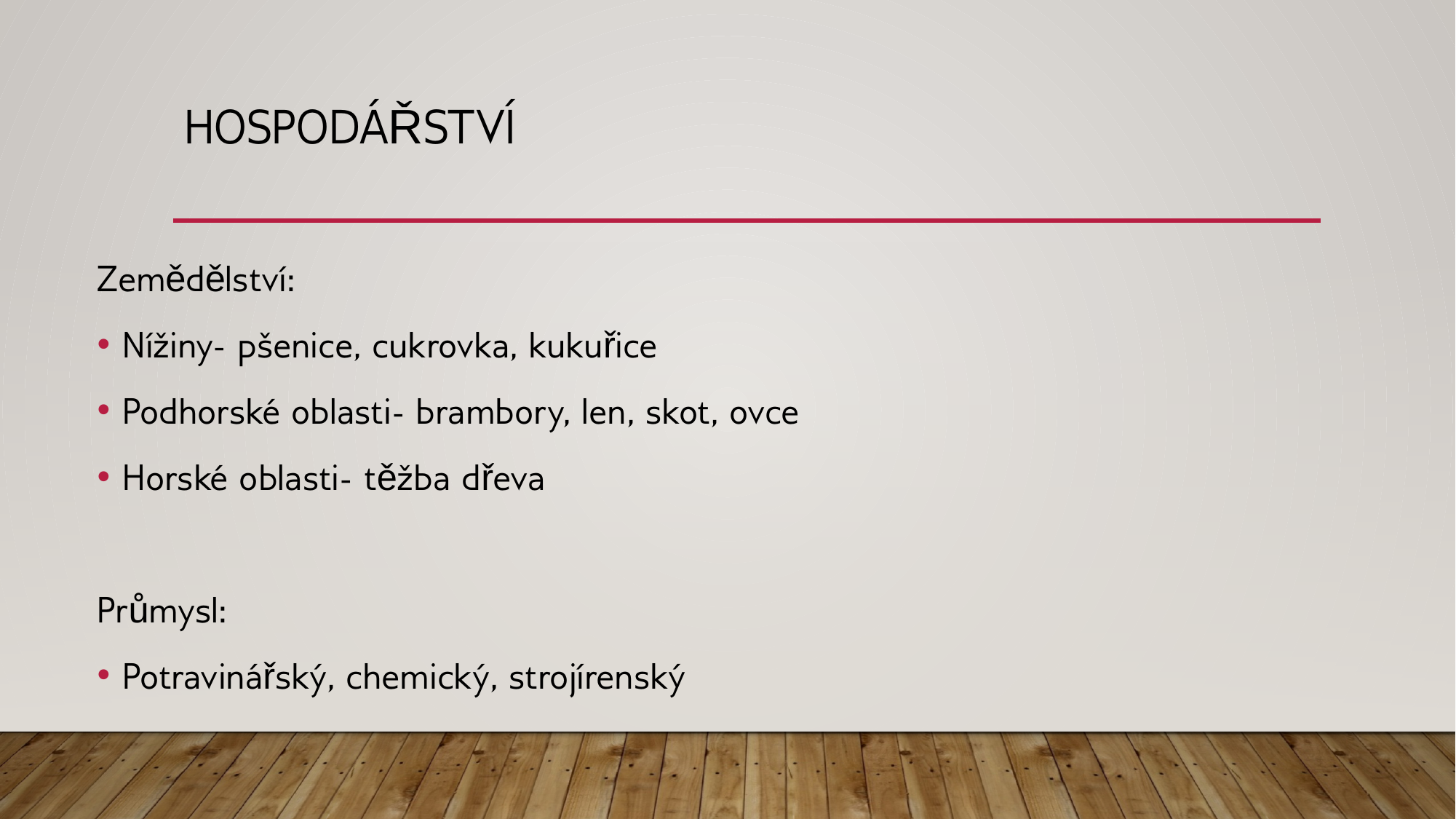

# Hospodářství
Zemědělství:
Nížiny- pšenice, cukrovka, kukuřice
Podhorské oblasti- brambory, len, skot, ovce
Horské oblasti- těžba dřeva

Průmysl:
Potravinářský, chemický, strojírenský